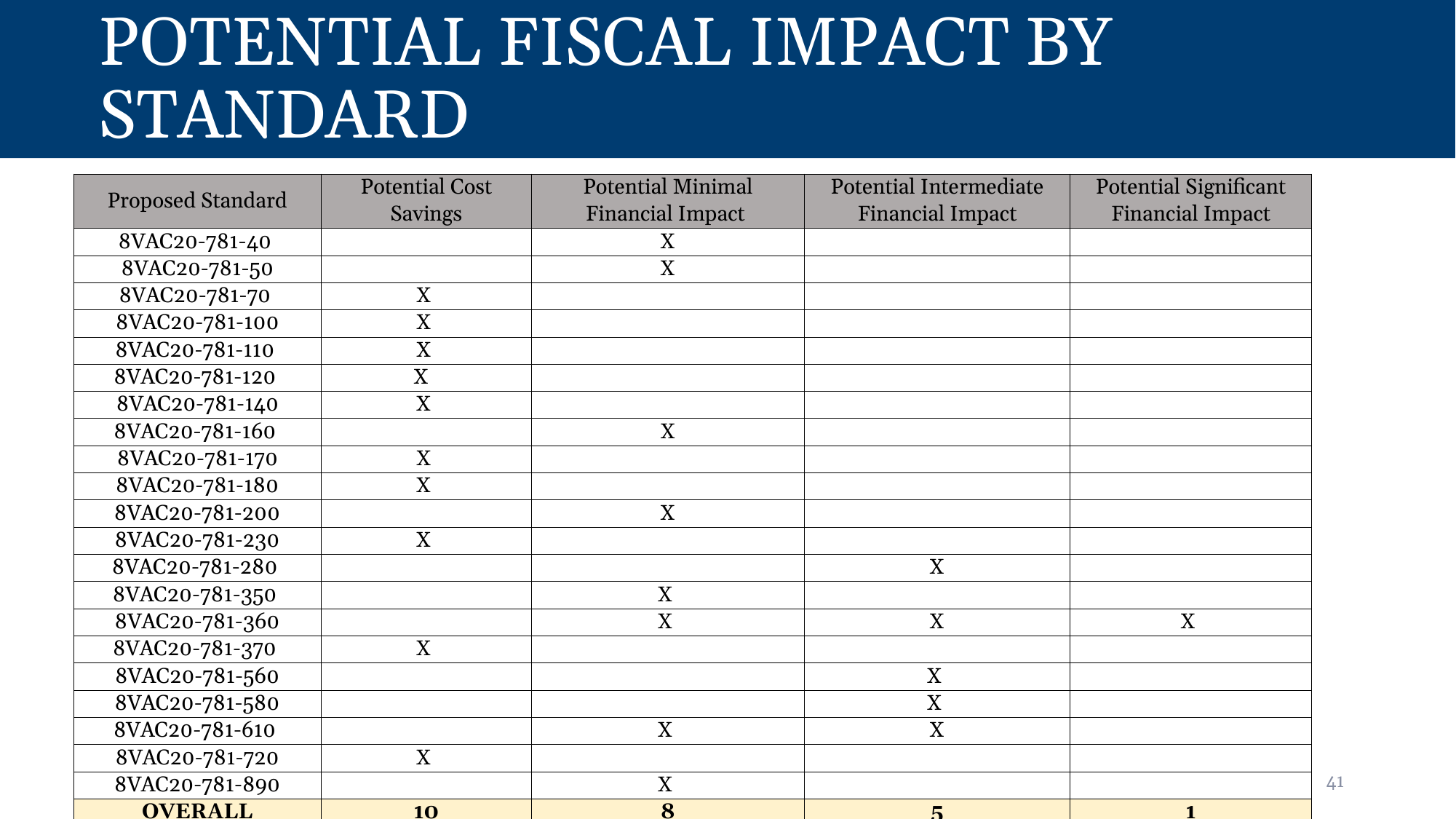

# Potential Fiscal Impact by Standard
| Proposed Standard | Potential Cost Savings | Potential Minimal Financial Impact | Potential Intermediate Financial Impact | Potential Significant Financial Impact |
| --- | --- | --- | --- | --- |
| 8VAC20-781-40 |  | X |  |  |
| 8VAC20-781-50 |  | X |  |  |
| 8VAC20-781-70 | X |  |  |  |
| 8VAC20-781-100 | X |  |  |  |
| 8VAC20-781-110 | X |  |  |  |
| 8VAC20-781-120 | X |  |  |  |
| 8VAC20-781-140 | X |  |  |  |
| 8VAC20-781-160 |  | X |  |  |
| 8VAC20-781-170 | X |  |  |  |
| 8VAC20-781-180 | X |  |  |  |
| 8VAC20-781-200 |  | X |  |  |
| 8VAC20-781-230 | X |  |  |  |
| 8VAC20-781-280 |  |  | X |  |
| 8VAC20-781-350 |  | X |  |  |
| 8VAC20-781-360 |  | X | X | X |
| 8VAC20-781-370 | X |  |  |  |
| 8VAC20-781-560 |  |  | X |  |
| 8VAC20-781-580 |  |  | X |  |
| 8VAC20-781-610 |  | X | X |  |
| 8VAC20-781-720 | X |  |  |  |
| 8VAC20-781-890 |  | X |  |  |
| OVERALL | 10 | 8 | 5 | 1 |
41